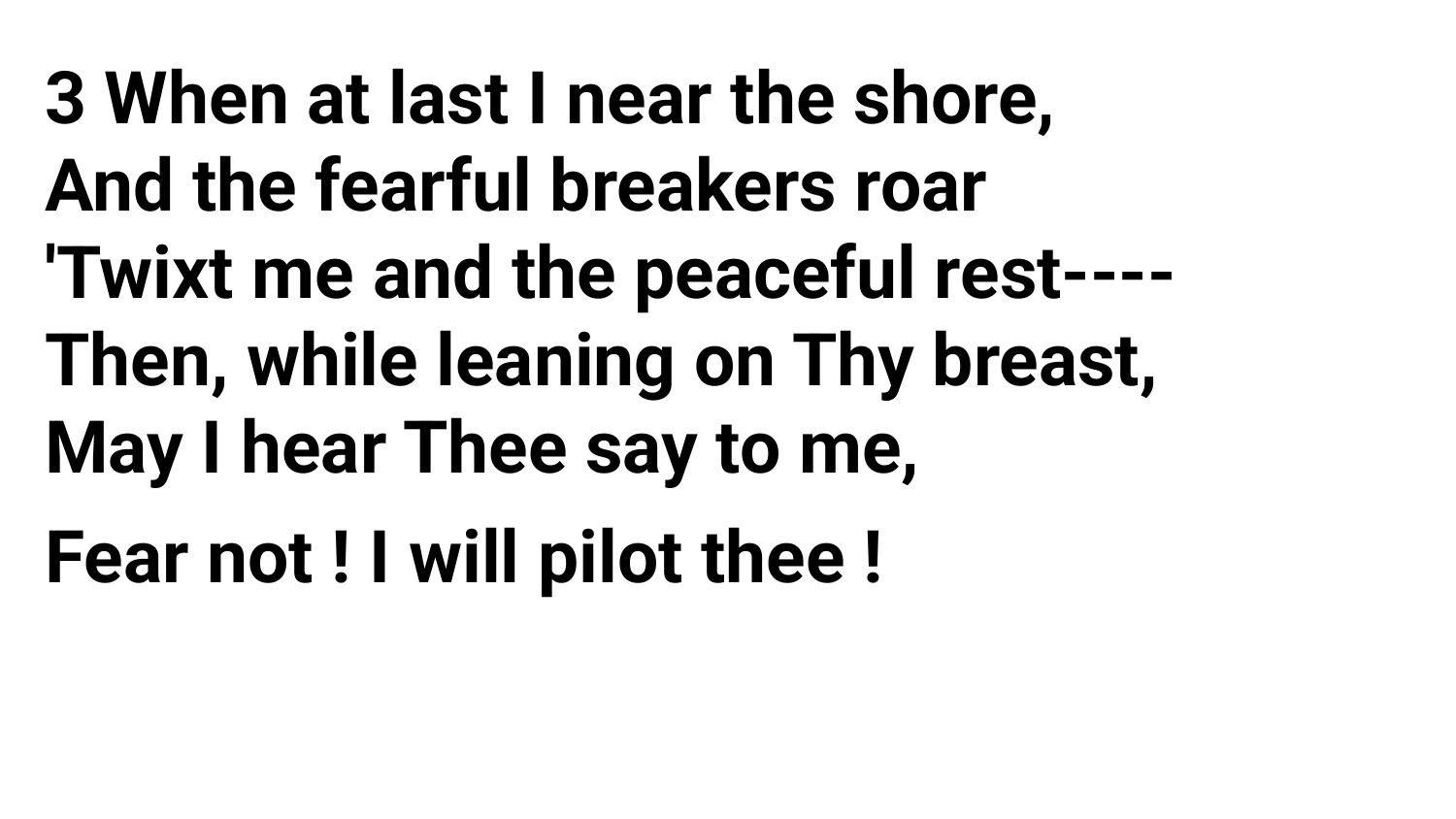

3 When at last I near the shore,
And the fearful breakers roar
'Twixt me and the peaceful rest----
Then, while leaning on Thy breast,
May I hear Thee say to me,
Fear not ! I will pilot thee !